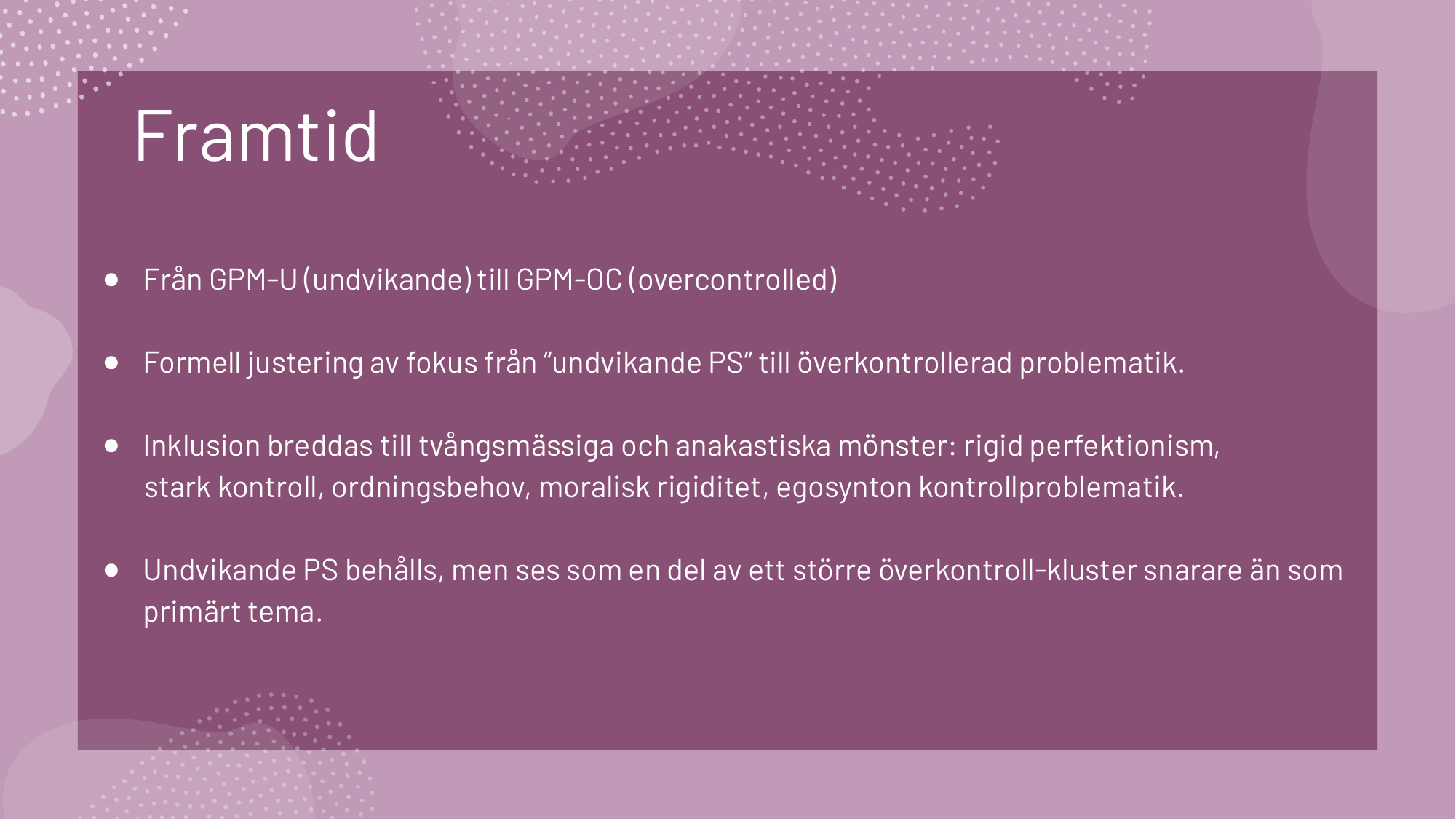

# Framtid
Från GPM-U (undvikande) till GPM-OC (overcontrolled)

Formell justering av fokus från “undvikande PS” till överkontrollerad problematik.

Inklusion breddas till tvångsmässiga och anakastiska mönster: rigid perfektionism,
       stark kontroll, ordningsbehov, moralisk rigiditet, egosynton kontrollproblematik.

Undvikande PS behålls, men ses som en del av ett större överkontroll-kluster snarare än som primärt tema.